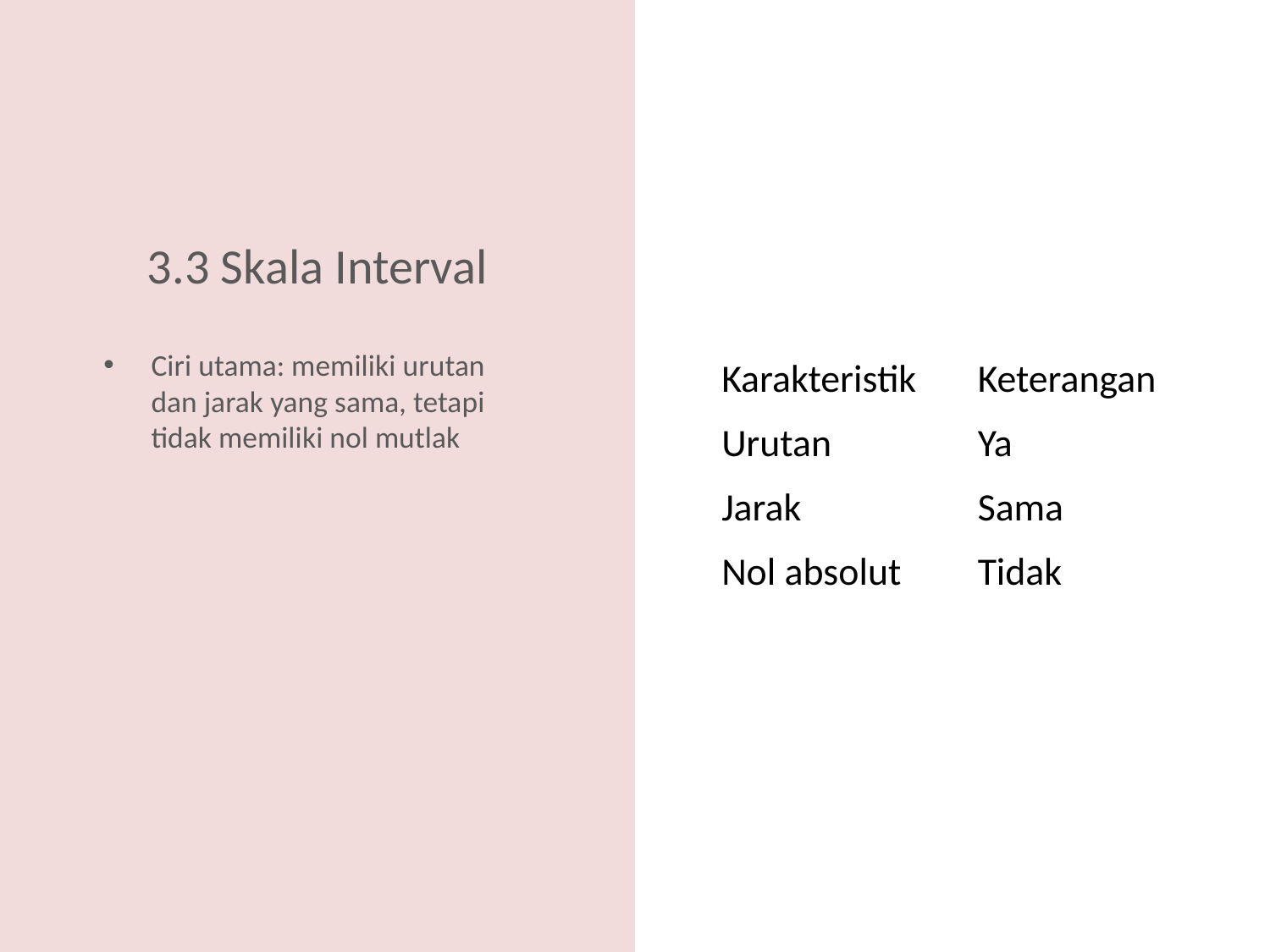

# 3.3 Skala Interval
Ciri utama: memiliki urutan dan jarak yang sama, tetapi tidak memiliki nol mutlak

| Karakteristik | Keterangan |
| --- | --- |
| Urutan | Ya |
| Jarak | Sama |
| Nol absolut | Tidak |